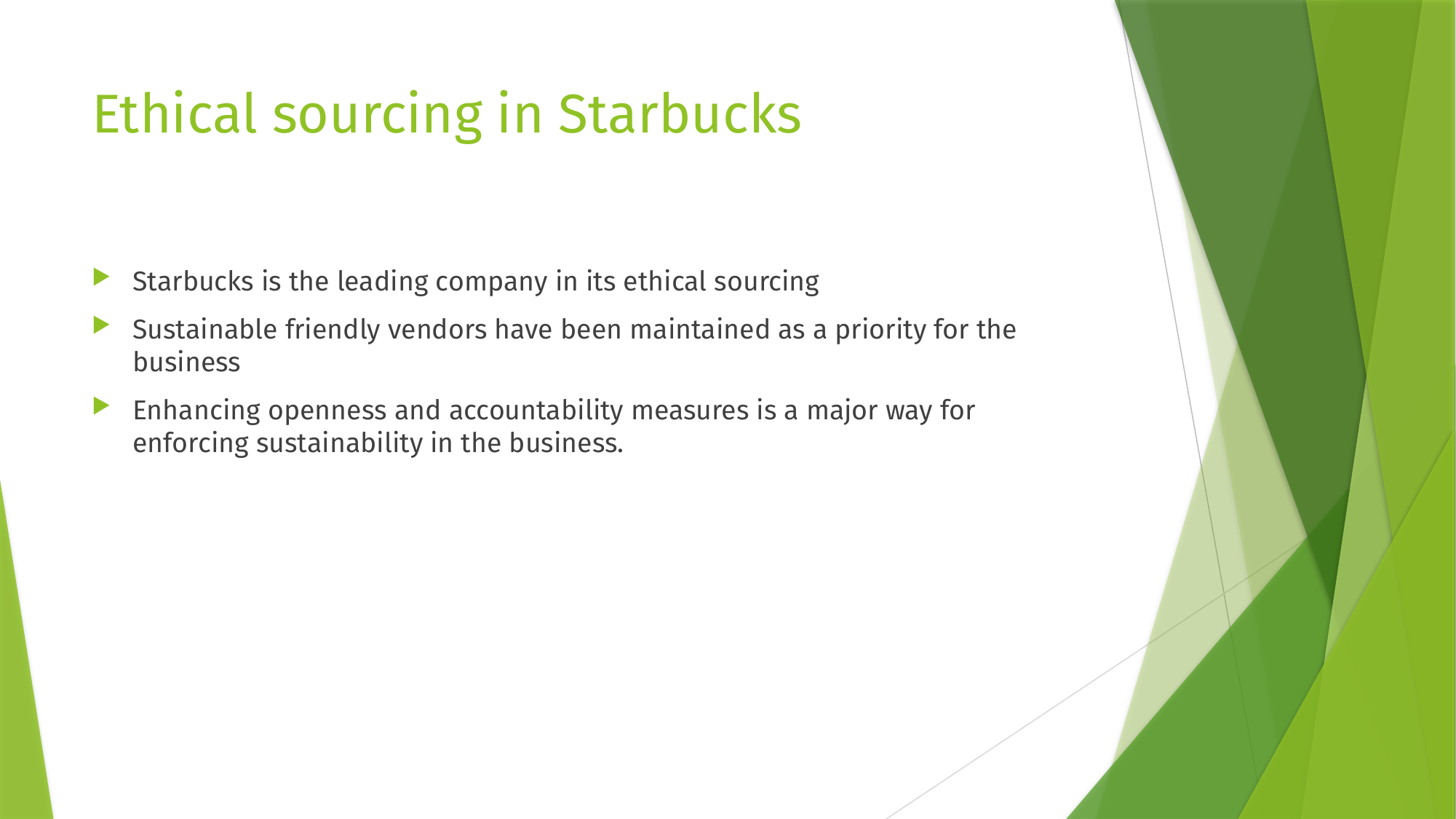

# Ethical sourcing in Starbucks
Starbucks is the leading company in its ethical sourcing
Sustainable friendly vendors have been maintained as a priority for the business
Enhancing openness and accountability measures is a major way for enforcing sustainability in the business.